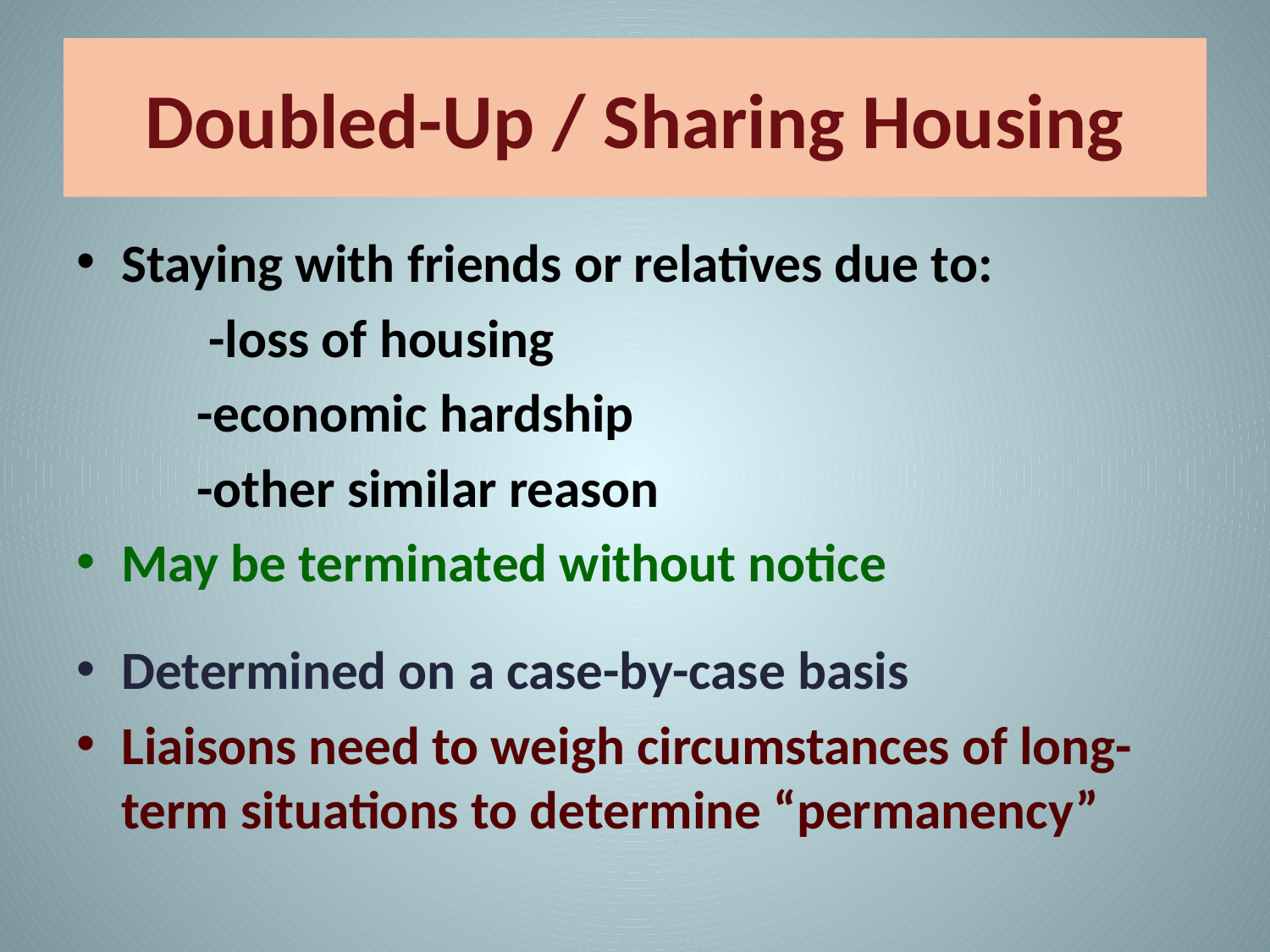

# Doubled-Up / Sharing Housing
Staying with friends or relatives due to:
	 -loss of housing
	-economic hardship
	-other similar reason
May be terminated without notice
Determined on a case-by-case basis
Liaisons need to weigh circumstances of long-term situations to determine “permanency”